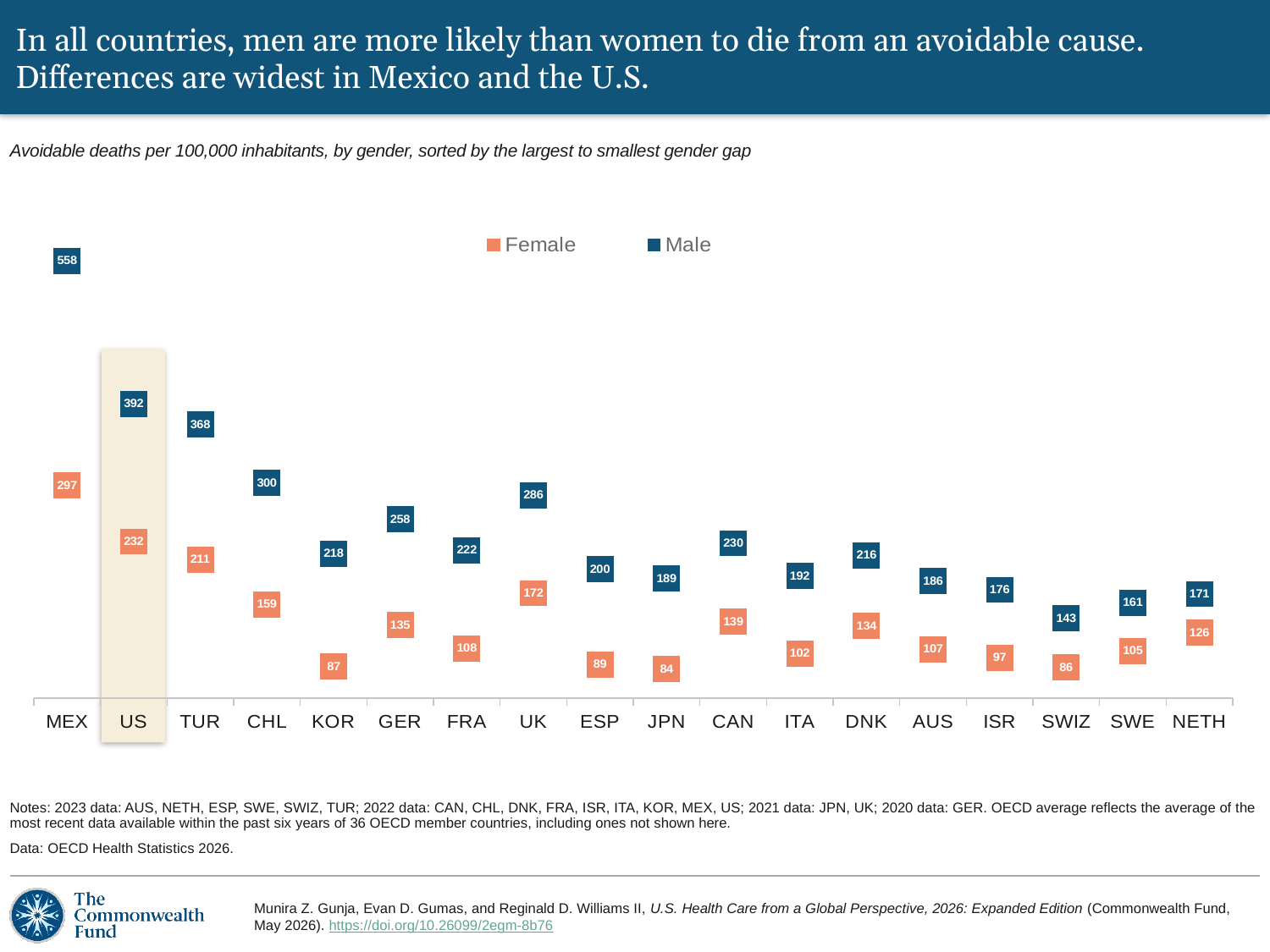

# In all countries, men are more likely than women to die from an avoidable cause. Differences are widest in Mexico and the U.S.
Avoidable deaths per 100,000 inhabitants, by gender, sorted by the largest to smallest gender gap

### Chart

| Category | Female | Male |
|---|---|---|
| MEX | 297.0 | 558.0 |
| US | 232.0 | 392.0 |
| TUR | 211.0 | 368.0 |
| CHL | 159.0 | 300.0 |
| KOR | 87.0 | 218.0 |
| GER | 135.0 | 258.0 |
| FRA | 108.0 | 222.0 |
| UK | 172.0 | 286.0 |
| ESP | 89.0 | 200.0 |
| JPN | 84.0 | 189.0 |
| CAN | 139.0 | 230.0 |
| ITA | 102.0 | 192.0 |
| DNK | 134.0 | 216.0 |
| AUS | 107.0 | 186.0 |
| ISR | 97.0 | 176.0 |
| SWIZ | 86.0 | 143.0 |
| SWE | 105.0 | 161.0 |
| NETH | 126.0 | 171.0 |
Notes: 2023 data: AUS, NETH, ESP, SWE, SWIZ, TUR; 2022 data: CAN, CHL, DNK, FRA, ISR, ITA, KOR, MEX, US; 2021 data: JPN, UK; 2020 data: GER. OECD average reflects the average of the most recent data available within the past six years of 36 OECD member countries, including ones not shown here.
Data: OECD Health Statistics 2026.